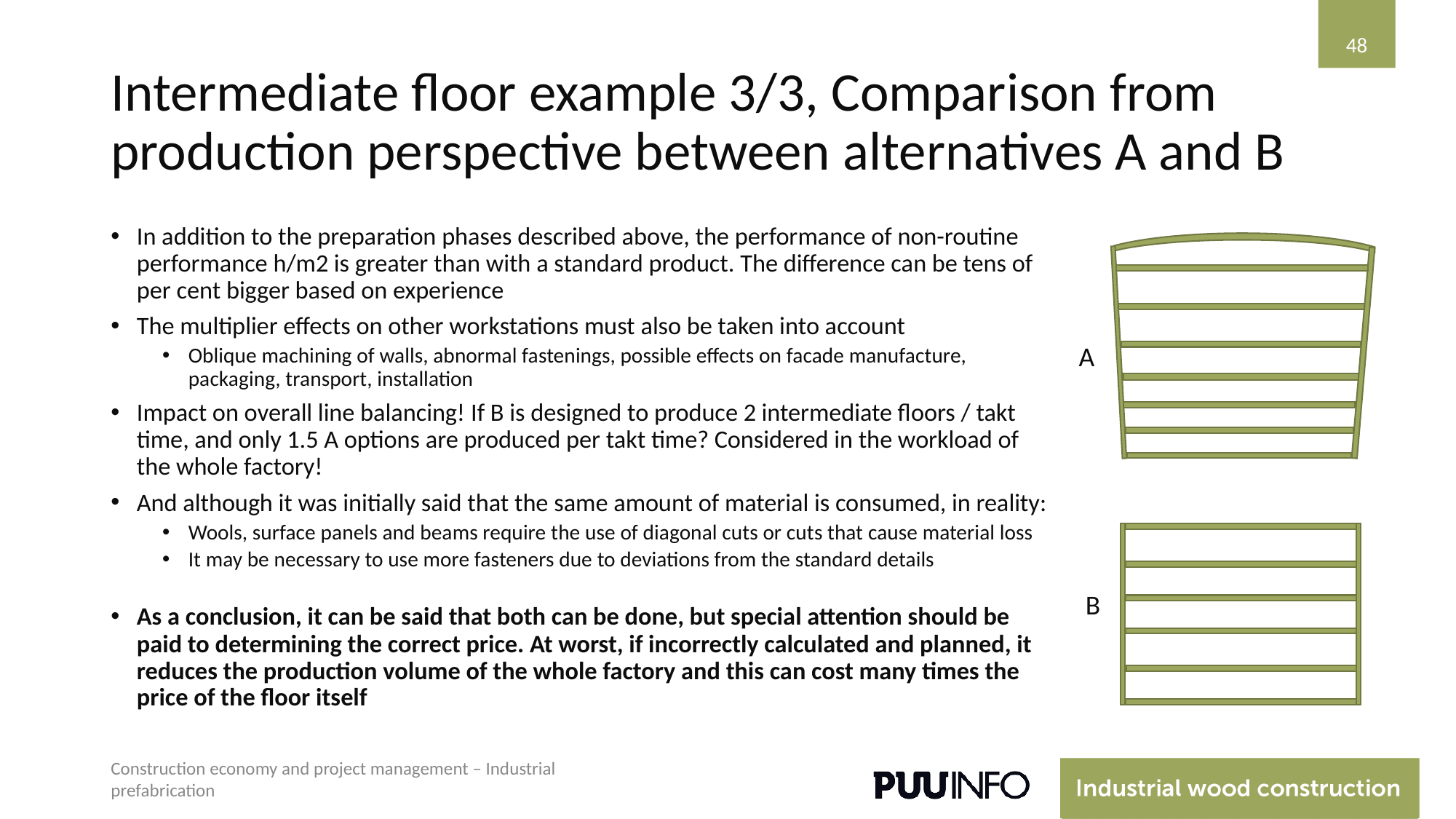

48
# Intermediate floor example 3/3, Comparison from production perspective between alternatives A and B
In addition to the preparation phases described above, the performance of non-routine performance h/m2 is greater than with a standard product. The difference can be tens of per cent bigger based on experience
The multiplier effects on other workstations must also be taken into account
Oblique machining of walls, abnormal fastenings, possible effects on facade manufacture, packaging, transport, installation
Impact on overall line balancing! If B is designed to produce 2 intermediate floors / takt time, and only 1.5 A options are produced per takt time? Considered in the workload of the whole factory!
And although it was initially said that the same amount of material is consumed, in reality:
Wools, surface panels and beams require the use of diagonal cuts or cuts that cause material loss
It may be necessary to use more fasteners due to deviations from the standard details
As a conclusion, it can be said that both can be done, but special attention should be paid to determining the correct price. At worst, if incorrectly calculated and planned, it reduces the production volume of the whole factory and this can cost many times the price of the floor itself

A

B

Construction economy and project management – Industrial prefabrication